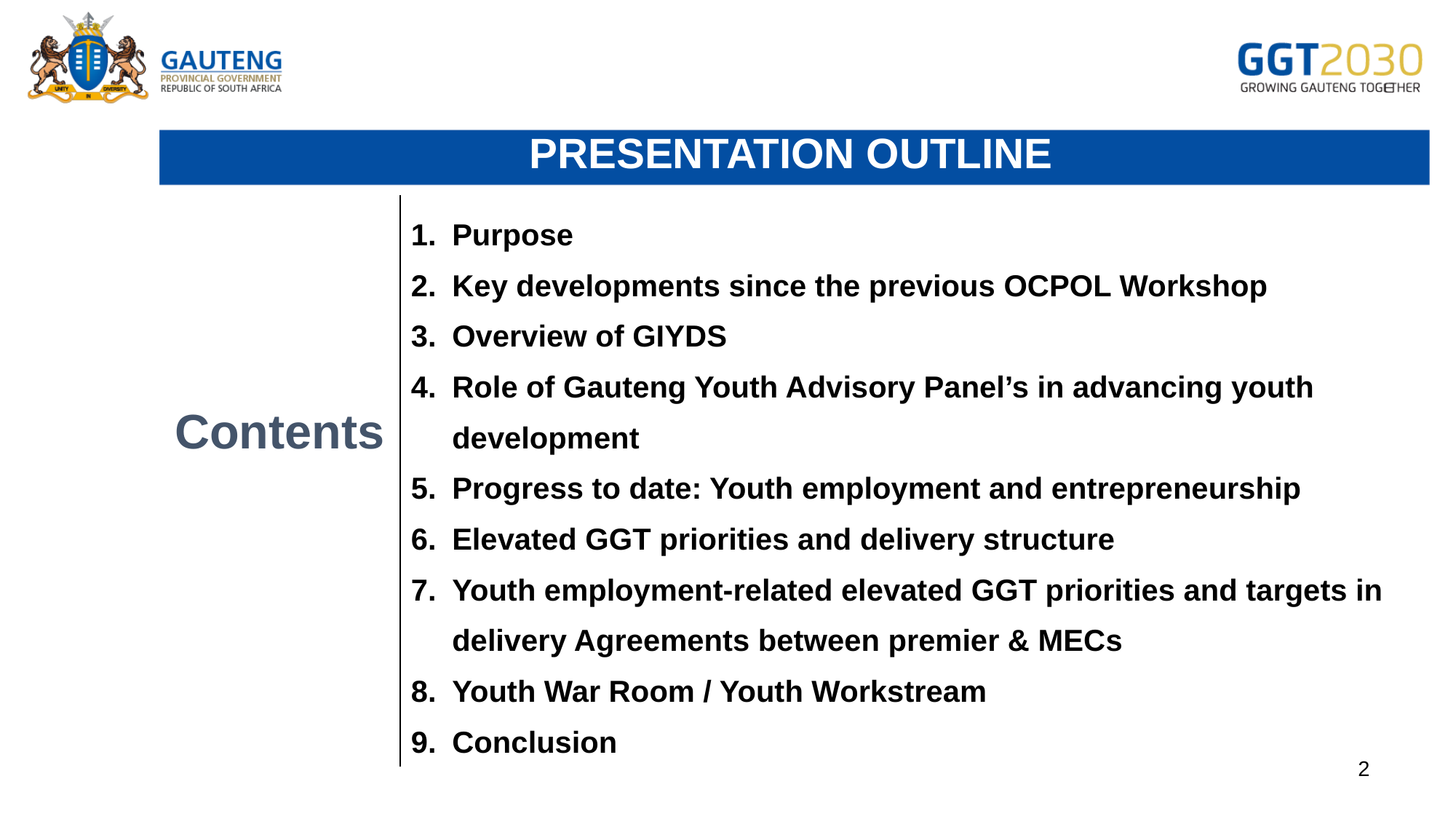

# PRESENTATION OUTLINE

| Contents | Purpose Key developments since the previous OCPOL Workshop Overview of GIYDS Role of Gauteng Youth Advisory Panel’s in advancing youth development Progress to date: Youth employment and entrepreneurship Elevated GGT priorities and delivery structure Youth employment-related elevated GGT priorities and targets in delivery Agreements between premier & MECs Youth War Room / Youth Workstream Conclusion |
| --- | --- |
2